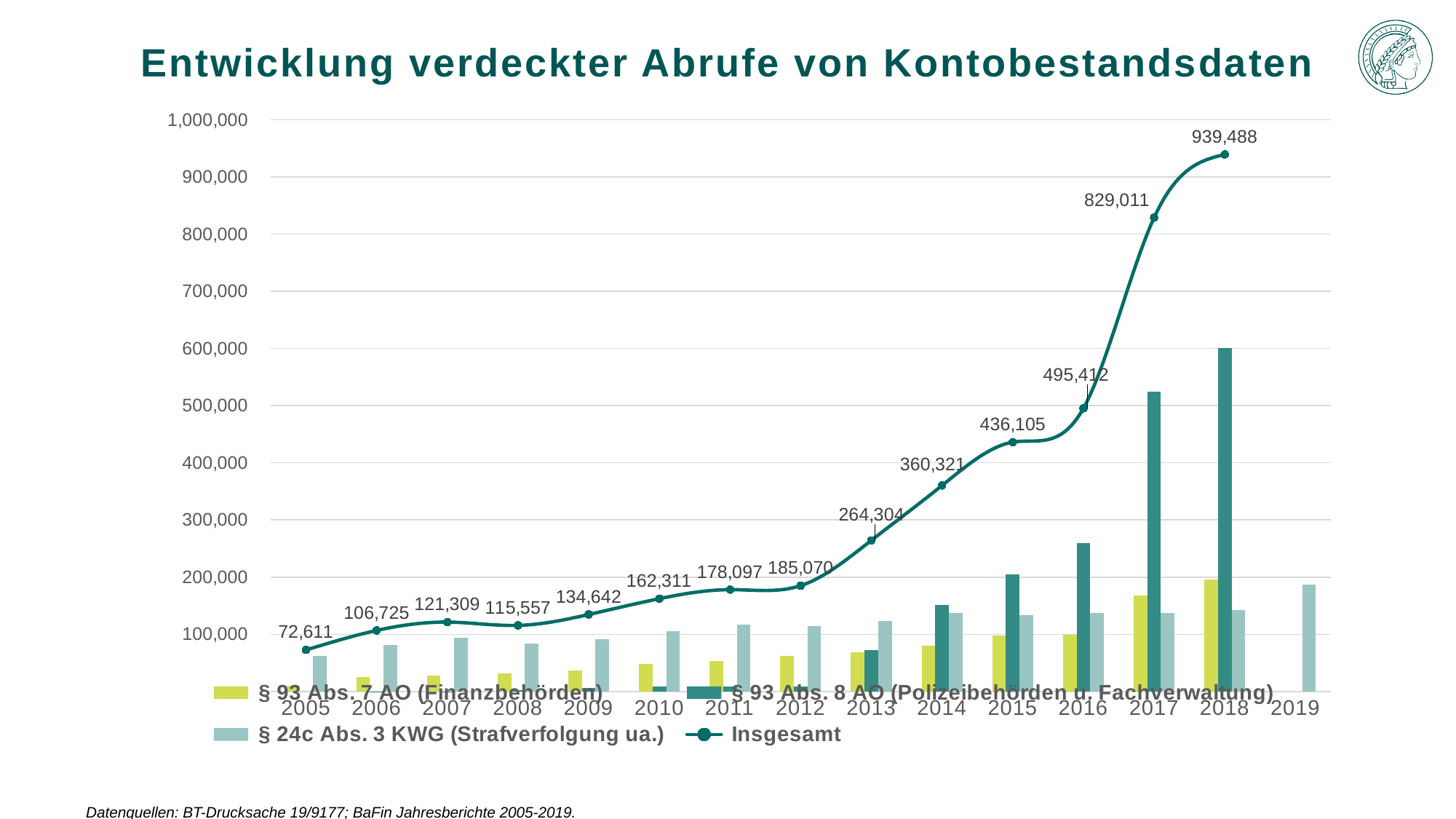

Entwicklung verdeckter Abrufe von Kontobestandsdaten

### Chart

| Category |  § 93 Abs. 7 AO (Finanzbehörden)  |  § 93 Abs. 8 AO (Polizeibehörden u. Fachverwaltung)  |  § 24c Abs. 3 KWG (Strafverfolgung ua.)  |  Insgesamt  |
|---|---|---|---|---|
| 2005 | 10201.0 | 0.0 | 62410.0 | 72611.0 |
| 2006 | 25283.0 | 286.0 | 81156.0 | 106725.0 |
| 2007 | 27440.0 | 309.0 | 93560.0 | 121309.0 |
| 2008 | 31510.0 | 2109.0 | 83938.0 | 115557.0 |
| 2009 | 37291.0 | 5775.0 | 91876.0 | 134642.0 |
| 2010 | 48558.0 | 8138.0 | 105615.0 | 162311.0 |
| 2011 | 53065.0 | 8124.0 | 116908.0 | 178097.0 |
| 2012 | 61629.0 | 9077.0 | 114364.0 | 185070.0 |
| 2013 | 68648.0 | 72992.0 | 122664.0 | 264304.0 |
| 2014 | 79719.0 | 150823.0 | 137779.0 | 360321.0 |
| 2015 | 97631.0 | 204519.0 | 133955.0 | 436105.0 |
| 2016 | 98916.0 | 259312.0 | 137184.0 | 495412.0 |
| 2017 | 167314.0 | 524852.0 | 136845.0 | 829011.0 |
| 2018 | 196088.0 | 600512.0 | 142888.0 | 939488.0 |
| 2019 | None | None | 186575.0 | None |
Datenquellen: BT-Drucksache 19/9177; BaFin Jahresberichte 2005-2019.